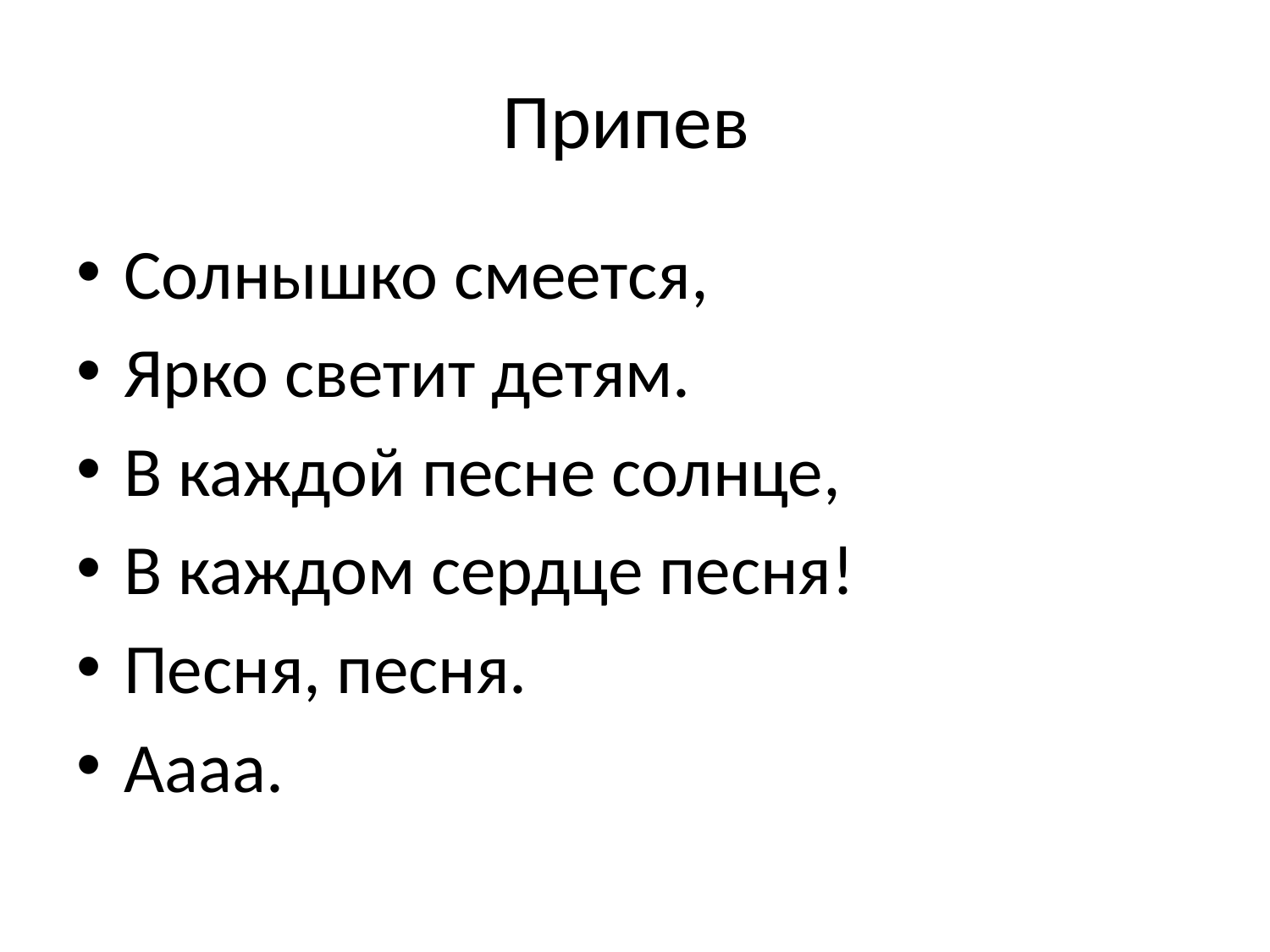

# Припев
Солнышко смеется,
Ярко светит детям.
В каждой песне солнце,
В каждом сердце песня!
Песня, песня.
Аааа.